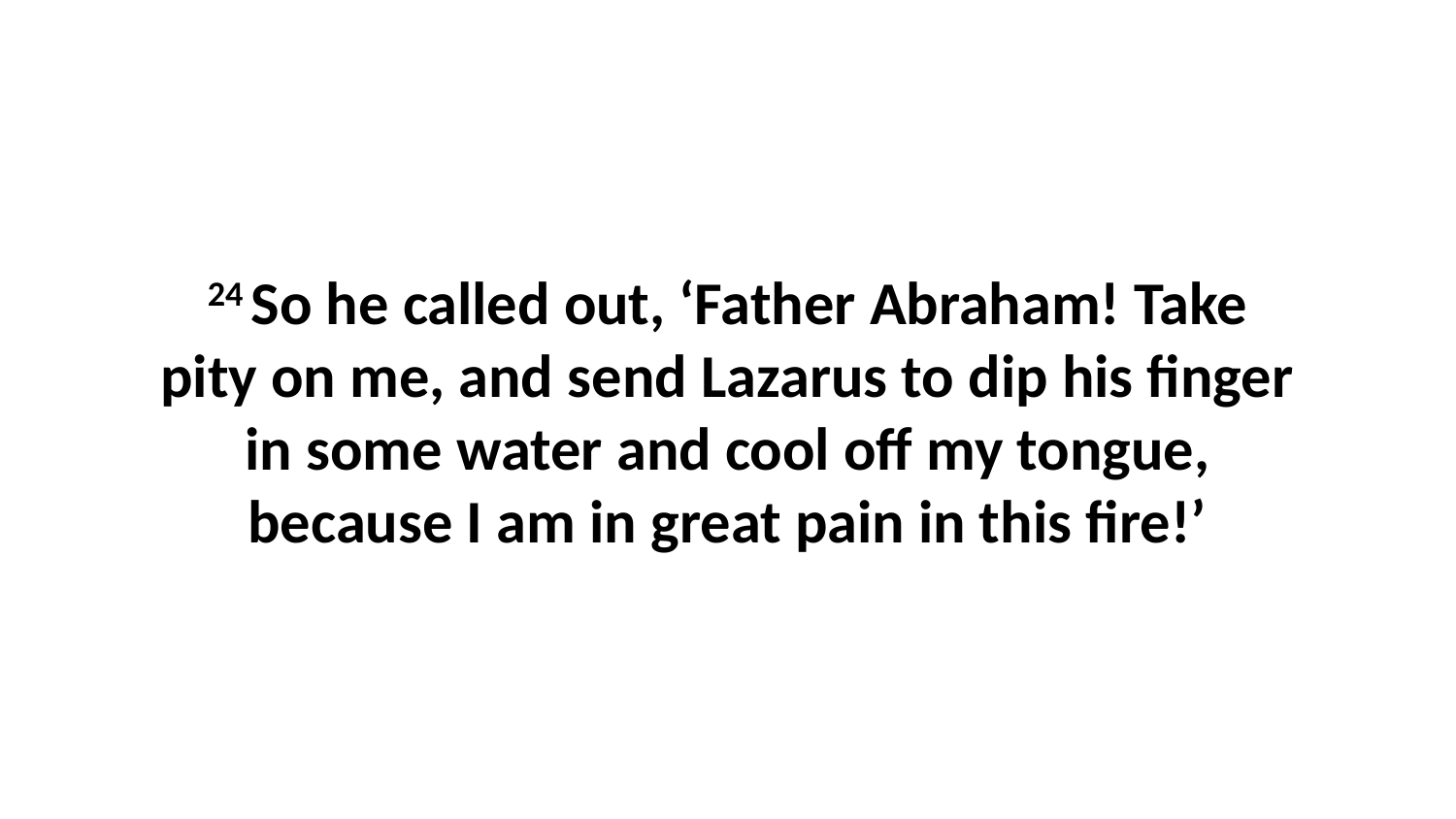

24 So he called out, ‘Father Abraham! Take pity on me, and send Lazarus to dip his finger in some water and cool off my tongue, because I am in great pain in this fire!’